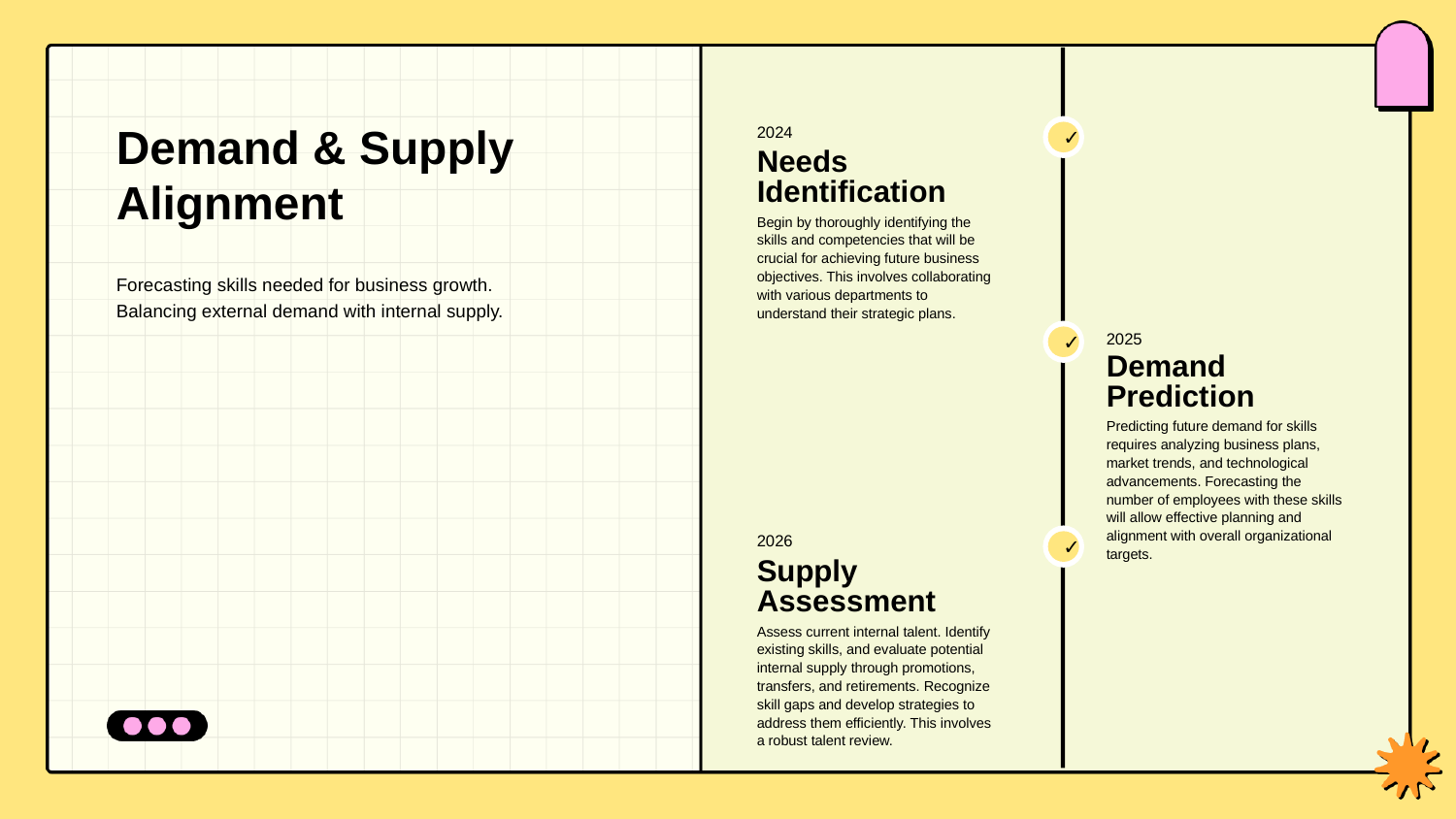

2024

✓
Demand & Supply Alignment
Needs Identification
Begin by thoroughly identifying the skills and competencies that will be crucial for achieving future business objectives. This involves collaborating with various departments to understand their strategic plans.
Forecasting skills needed for business growth.
Balancing external demand with internal supply.

2025

✓
Demand Prediction
Predicting future demand for skills requires analyzing business plans, market trends, and technological advancements. Forecasting the number of employees with these skills will allow effective planning and alignment with overall organizational targets.
2026

✓
Supply Assessment
Assess current internal talent. Identify existing skills, and evaluate potential internal supply through promotions, transfers, and retirements. Recognize skill gaps and develop strategies to address them efficiently. This involves a robust talent review.